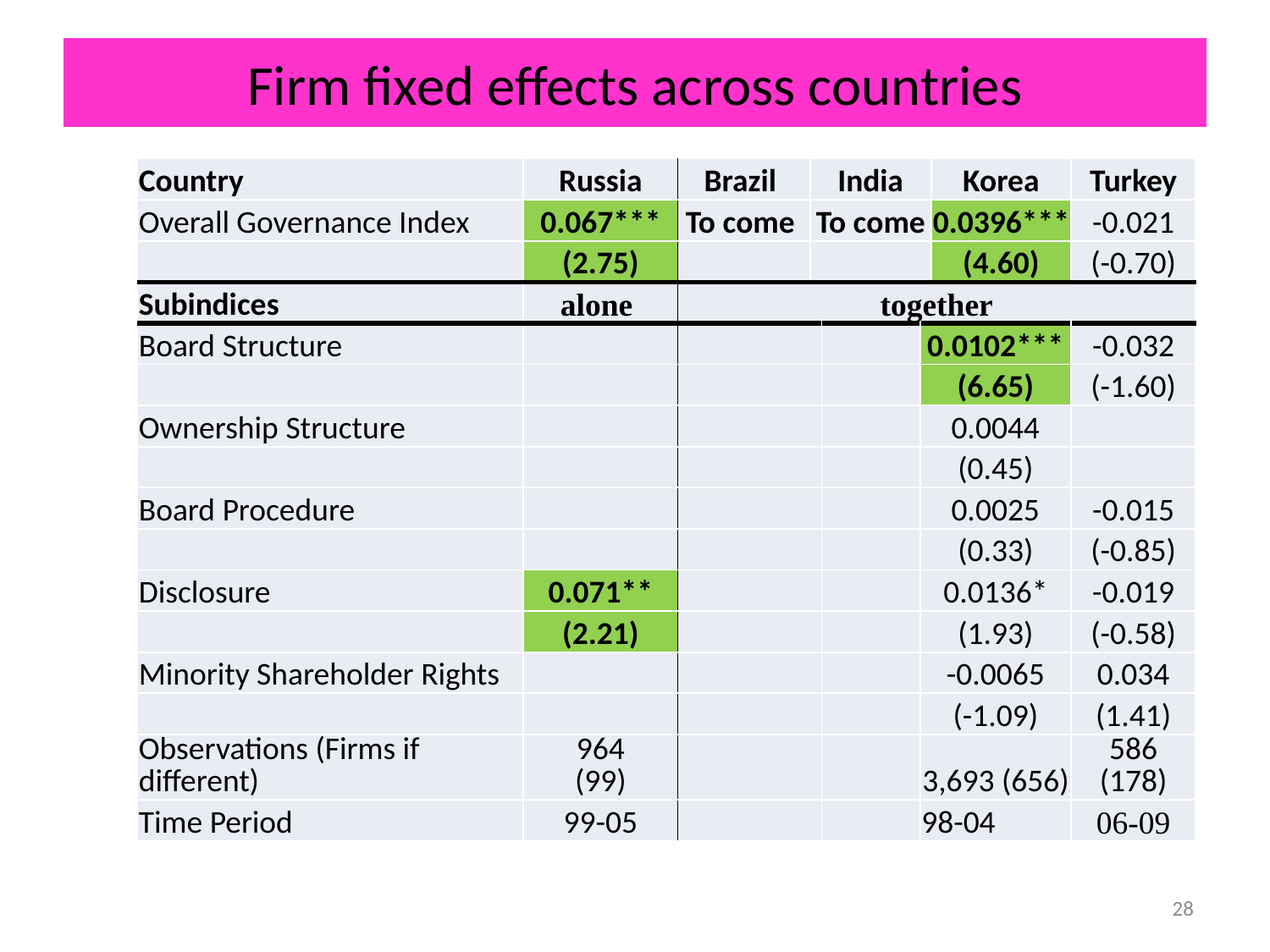

# Firm fixed effects across countries
| Country | Russia | Brazil | India |  |  | Korea | Turkey |
| --- | --- | --- | --- | --- | --- | --- | --- |
| Overall Governance Index | 0.067\*\*\* | To come | To come |  |  | 0.0396\*\*\* | -0.021 |
|  | (2.75) |  |  |  |  | (4.60) | (-0.70) |
| Subindices | alone | together |  |  |  |  |  |
| Board Structure |  |  |  |  | 0.0102\*\*\* |  | -0.032 |
|  |  |  |  |  | (6.65) |  | (-1.60) |
| Ownership Structure |  |  |  |  | 0.0044 |  |  |
|  |  |  |  |  | (0.45) |  |  |
| Board Procedure |  |  |  |  | 0.0025 |  | -0.015 |
|  |  |  |  |  | (0.33) |  | (-0.85) |
| Disclosure | 0.071\*\* |  |  |  | 0.0136\* |  | -0.019 |
|  | (2.21) |  |  |  | (1.93) |  | (-0.58) |
| Minority Shareholder Rights |  |  |  |  | -0.0065 |  | 0.034 |
|  |  |  |  |  | (-1.09) |  | (1.41) |
| Observations (Firms if different) | 964 (99) |  |  |  | 3,693 (656) |  | 586 (178) |
| Time Period | 99-05 |  |  |  | 98-04 |  | 06-09 |
28